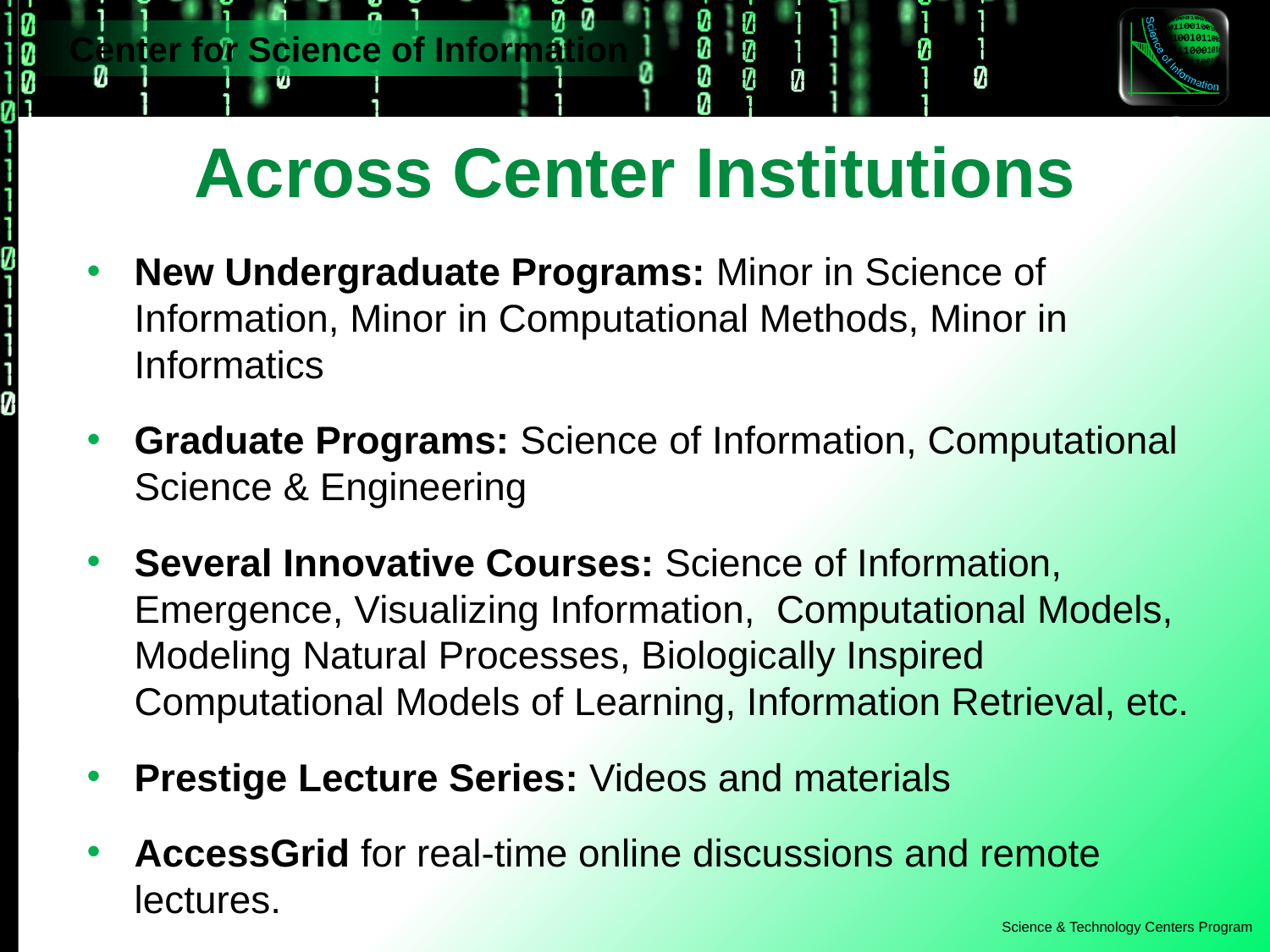

# Across Center Institutions
New Undergraduate Programs: Minor in Science of Information, Minor in Computational Methods, Minor in Informatics
Graduate Programs: Science of Information, Computational Science & Engineering
Several Innovative Courses: Science of Information, Emergence, Visualizing Information,  Computational Models, Modeling Natural Processes, Biologically Inspired Computational Models of Learning, Information Retrieval, etc.
Prestige Lecture Series: Videos and materials
AccessGrid for real-time online discussions and remote lectures.